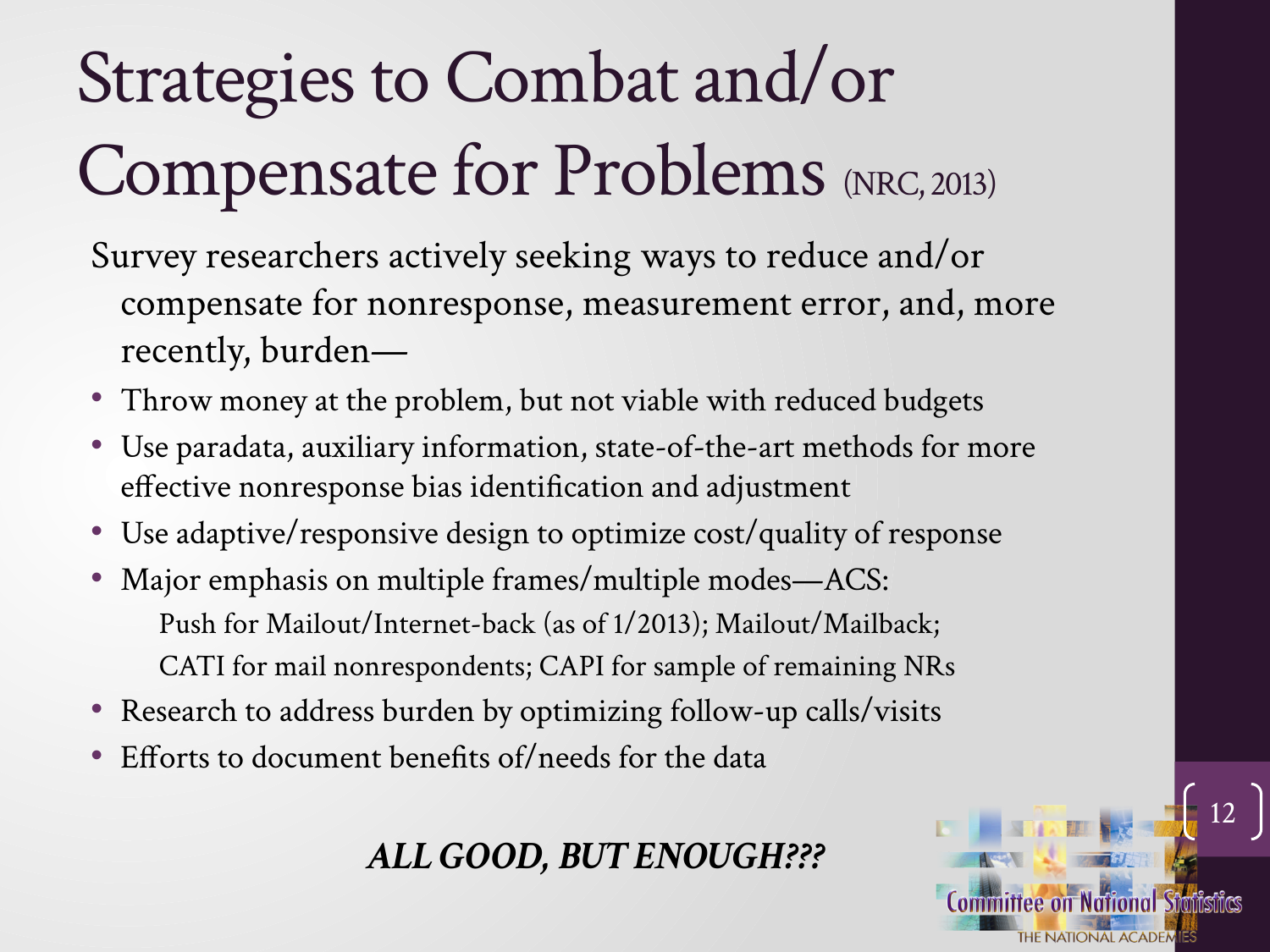

# Strategies to Combat and/or Compensate for Problems (NRC, 2013)
Survey researchers actively seeking ways to reduce and/or compensate for nonresponse, measurement error, and, more recently, burden—
Throw money at the problem, but not viable with reduced budgets
Use paradata, auxiliary information, state-of-the-art methods for more effective nonresponse bias identification and adjustment
Use adaptive/responsive design to optimize cost/quality of response
Major emphasis on multiple frames/multiple modes—ACS:
	Push for Mailout/Internet-back (as of 1/2013); Mailout/Mailback;
	CATI for mail nonrespondents; CAPI for sample of remaining NRs
Research to address burden by optimizing follow-up calls/visits
Efforts to document benefits of/needs for the data

ALL GOOD, BUT ENOUGH???

12